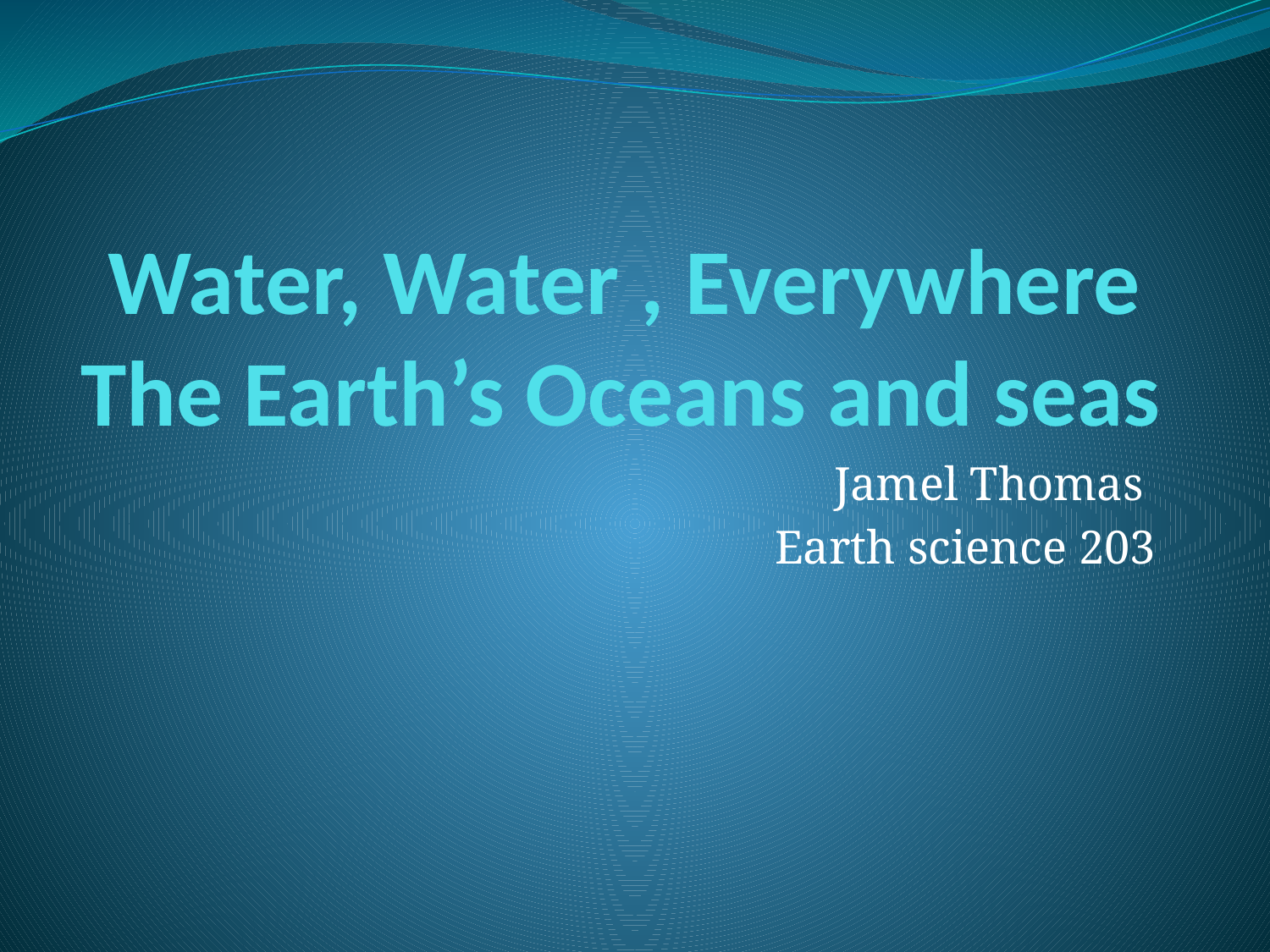

# Water, Water , Everywhere The Earth’s Oceans and seas
Jamel Thomas
Earth science 203